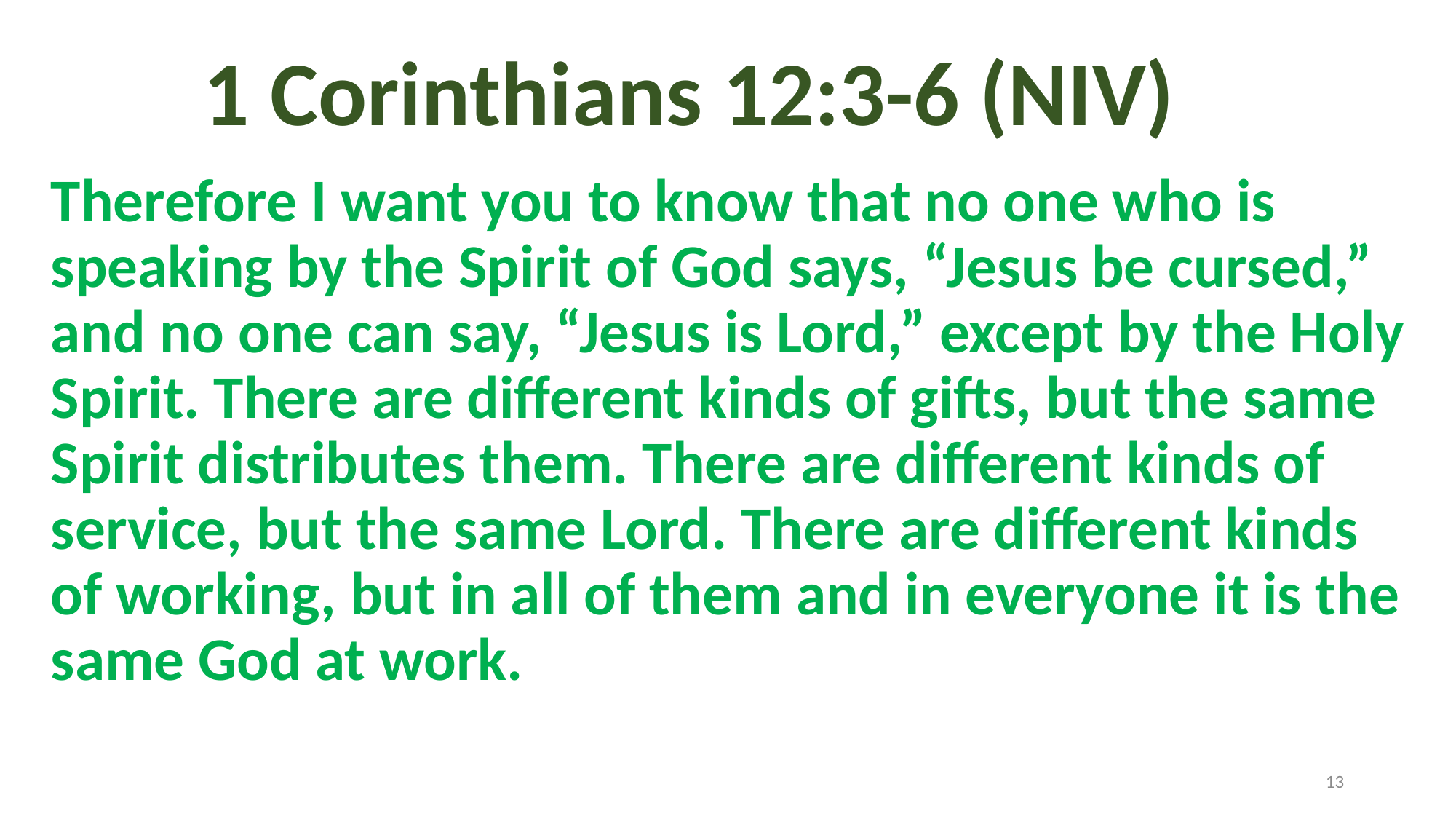

1 Corinthians 12:3-6 (NIV)
Therefore I want you to know that no one who is speaking by the Spirit of God says, “Jesus be cursed,” and no one can say, “Jesus is Lord,” except by the Holy Spirit. There are different kinds of gifts, but the same Spirit distributes them. There are different kinds of service, but the same Lord. There are different kinds of working, but in all of them and in everyone it is the same God at work.
13